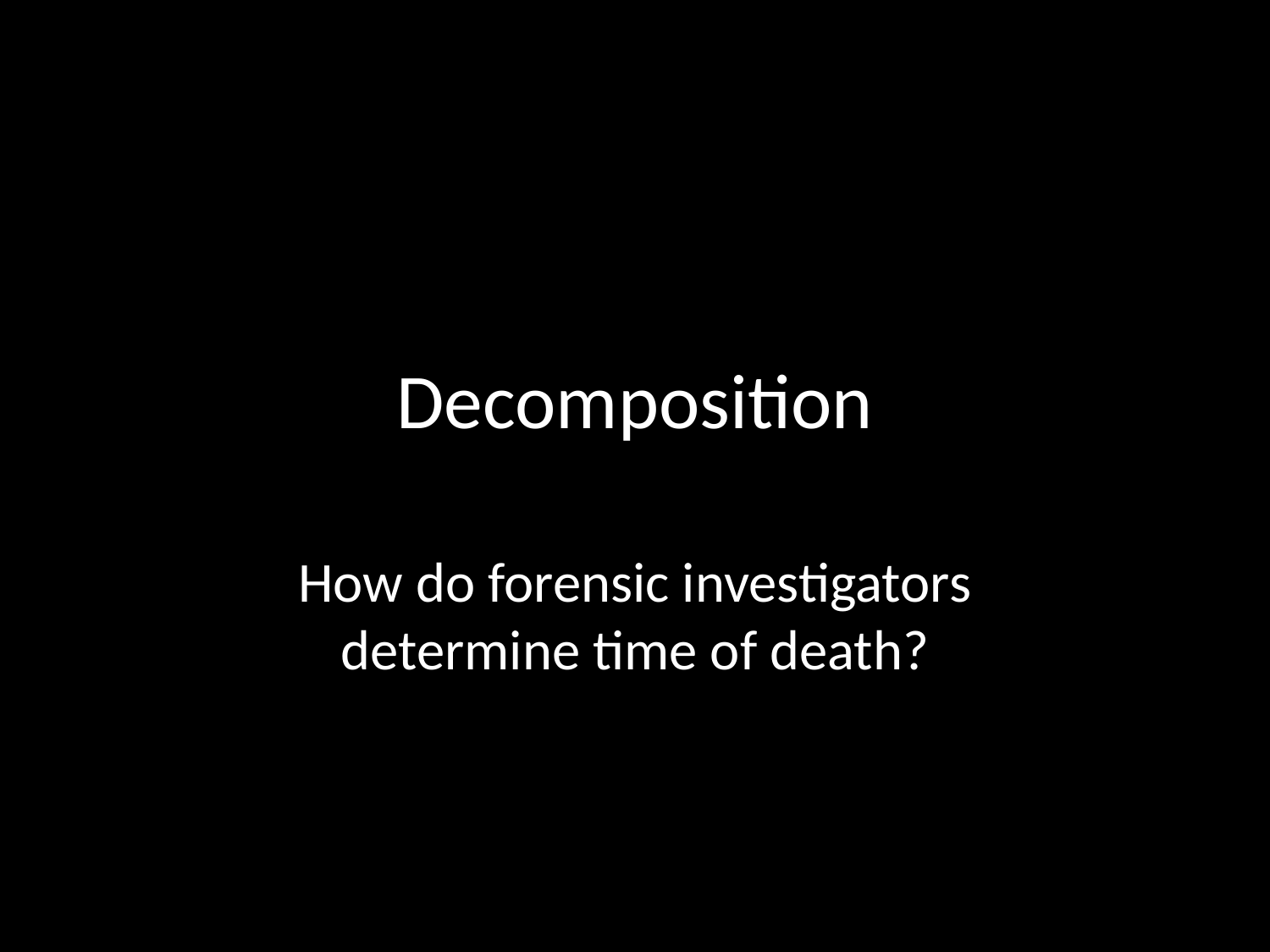

# Decomposition
How do forensic investigators determine time of death?